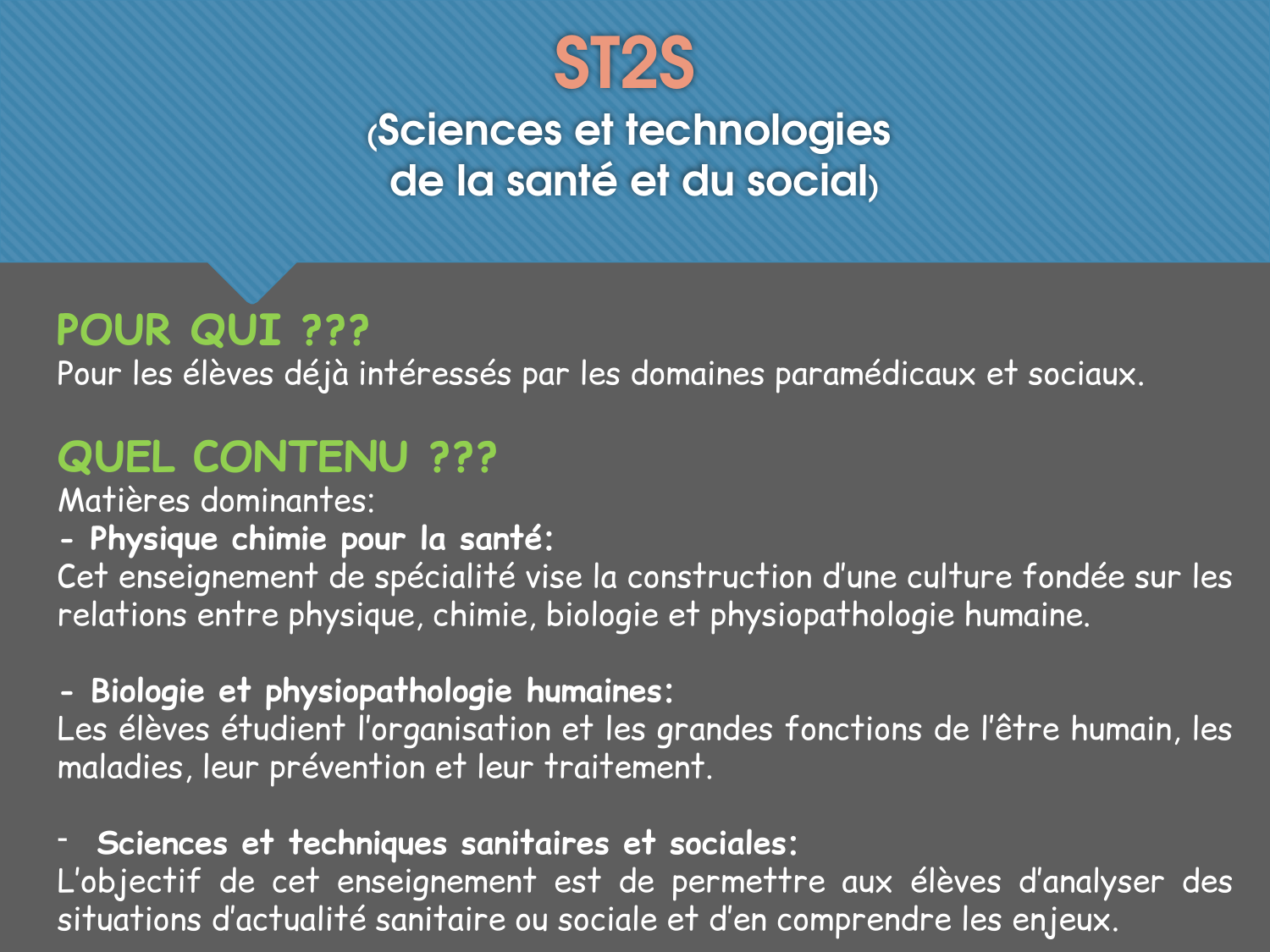

# ST2S (Sciences et technologies de la santé et du social)
POUR QUI ???
Pour les élèves déjà intéressés par les domaines paramédicaux et sociaux.

QUEL CONTENU ???
Matières dominantes:
- Physique chimie pour la santé:
Cet enseignement de spécialité vise la construction d’une culture fondée sur les relations entre physique, chimie, biologie et physiopathologie humaine.

- Biologie et physiopathologie humaines:
Les élèves étudient l’organisation et les grandes fonctions de l’être humain, les maladies, leur prévention et leur traitement.

Sciences et techniques sanitaires et sociales:
L’objectif de cet enseignement est de permettre aux élèves d’analyser des situations d’actualité sanitaire ou sociale et d’en comprendre les enjeux.